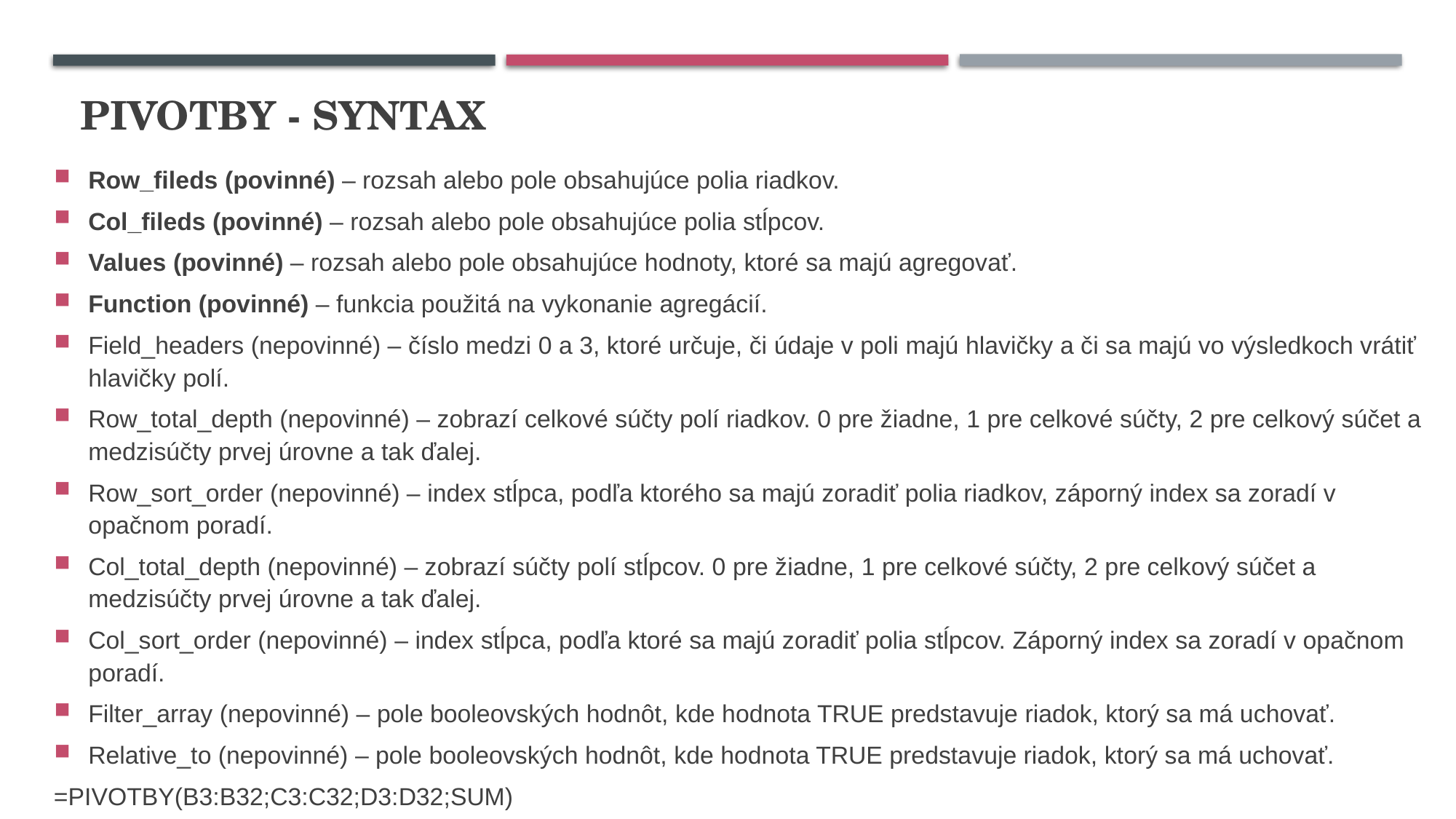

# PIVOTBY - syntax
Row_fileds (povinné) – rozsah alebo pole obsahujúce polia riadkov.
Col_fileds (povinné) – rozsah alebo pole obsahujúce polia stĺpcov.
Values (povinné) – rozsah alebo pole obsahujúce hodnoty, ktoré sa majú agregovať.
Function (povinné) – funkcia použitá na vykonanie agregácií.
Field_headers (nepovinné) – číslo medzi 0 a 3, ktoré určuje, či údaje v poli majú hlavičky a či sa majú vo výsledkoch vrátiť hlavičky polí.
Row_total_depth (nepovinné) – zobrazí celkové súčty polí riadkov. 0 pre žiadne, 1 pre celkové súčty, 2 pre celkový súčet a medzisúčty prvej úrovne a tak ďalej.
Row_sort_order (nepovinné) – index stĺpca, podľa ktorého sa majú zoradiť polia riadkov, záporný index sa zoradí v opačnom poradí.
Col_total_depth (nepovinné) – zobrazí súčty polí stĺpcov. 0 pre žiadne, 1 pre celkové súčty, 2 pre celkový súčet a medzisúčty prvej úrovne a tak ďalej.
Col_sort_order (nepovinné) – index stĺpca, podľa ktoré sa majú zoradiť polia stĺpcov. Záporný index sa zoradí v opačnom poradí.
Filter_array (nepovinné) – pole booleovských hodnôt, kde hodnota TRUE predstavuje riadok, ktorý sa má uchovať.
Relative_to (nepovinné) – pole booleovských hodnôt, kde hodnota TRUE predstavuje riadok, ktorý sa má uchovať.
=PIVOTBY(B3:B32;C3:C32;D3:D32;SUM)